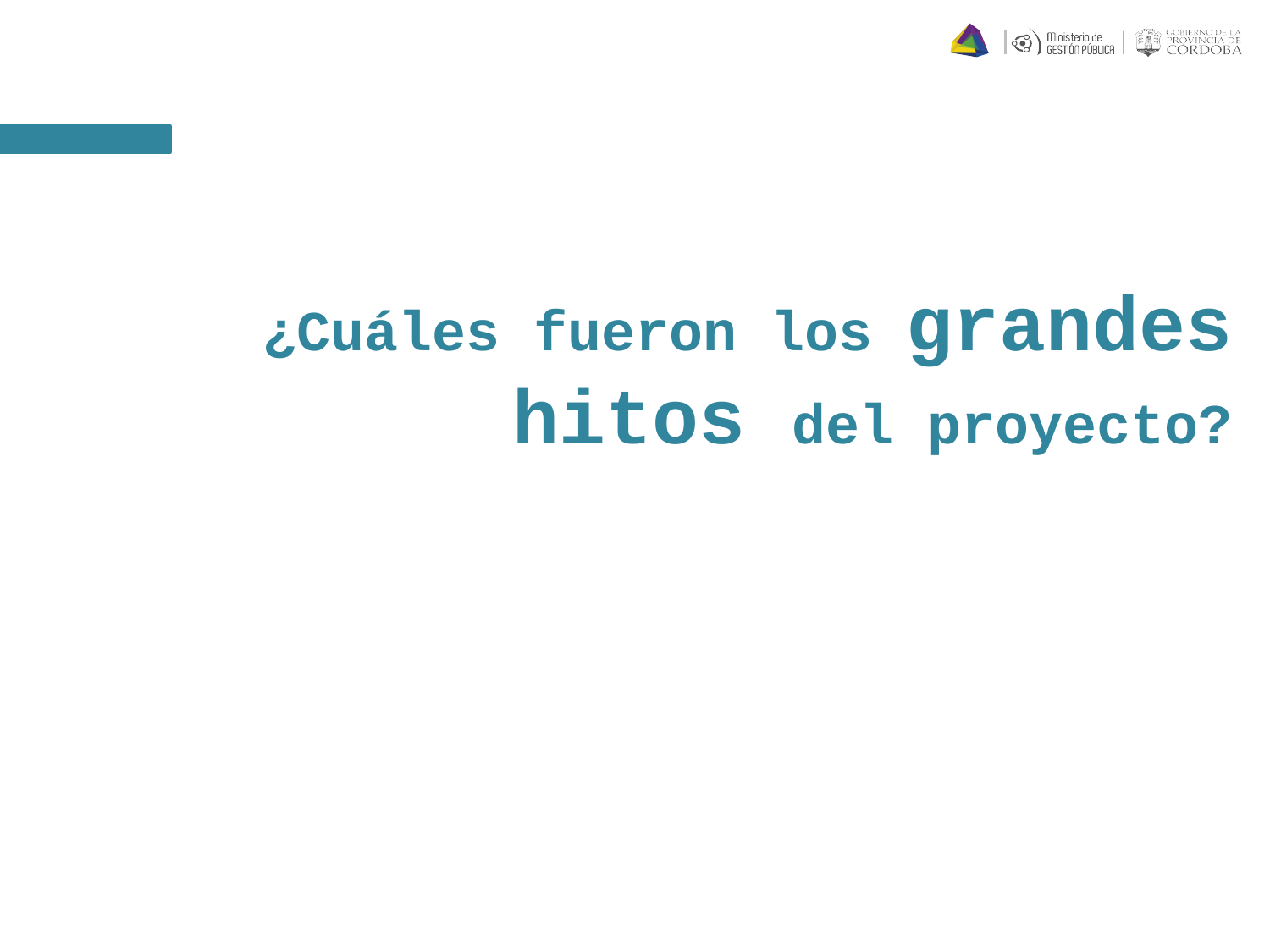

¿Cuáles fueron los grandes hitos del proyecto?